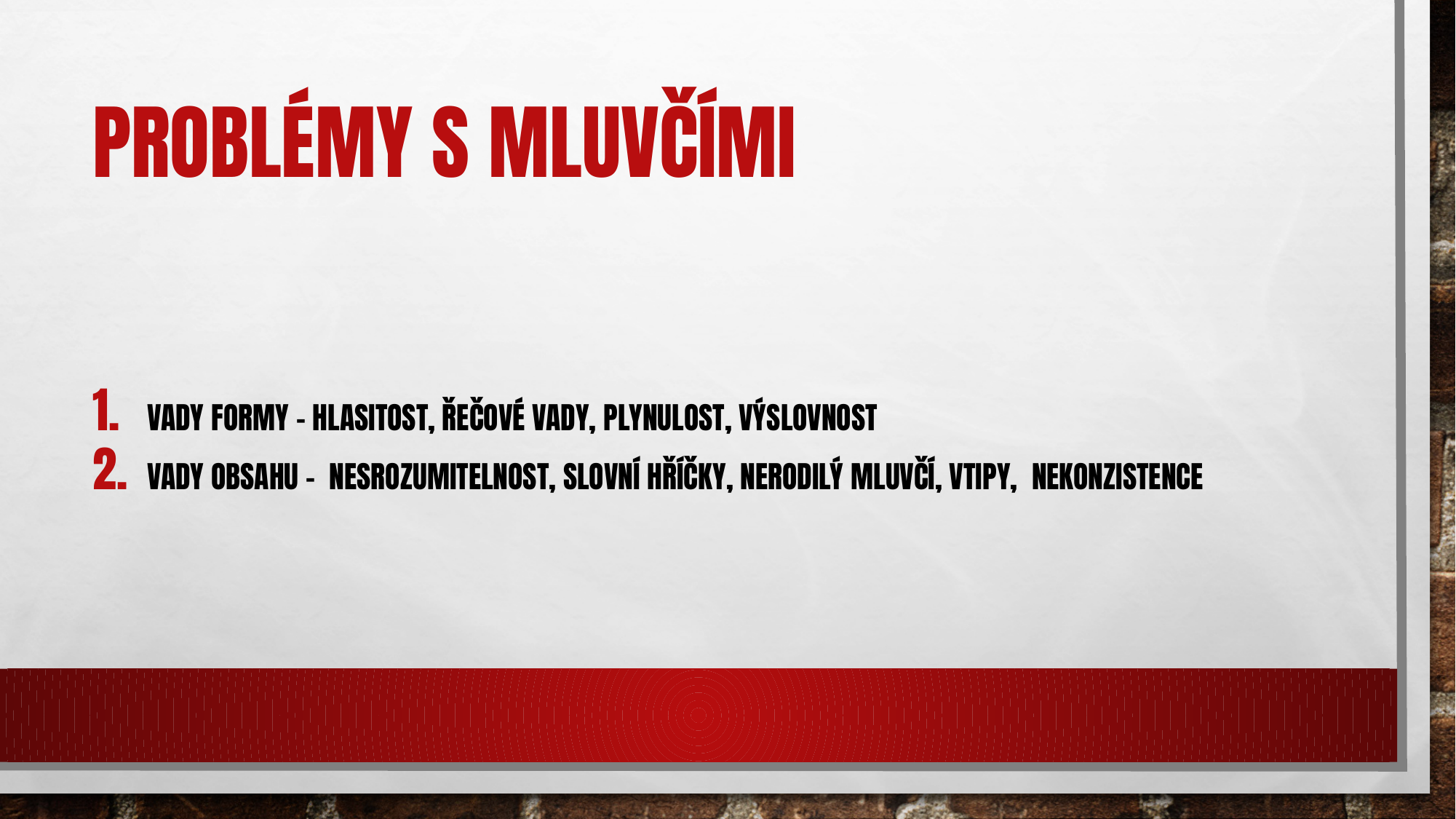

# Problémy s mluvčími
Vady formy - hlasitost, řečové vady, plynulost, výslovnost
Vady obsahu -  nesrozumitelnost, slovní hříčky, nerodilý mluvčí, vtipy,  nekonzistence